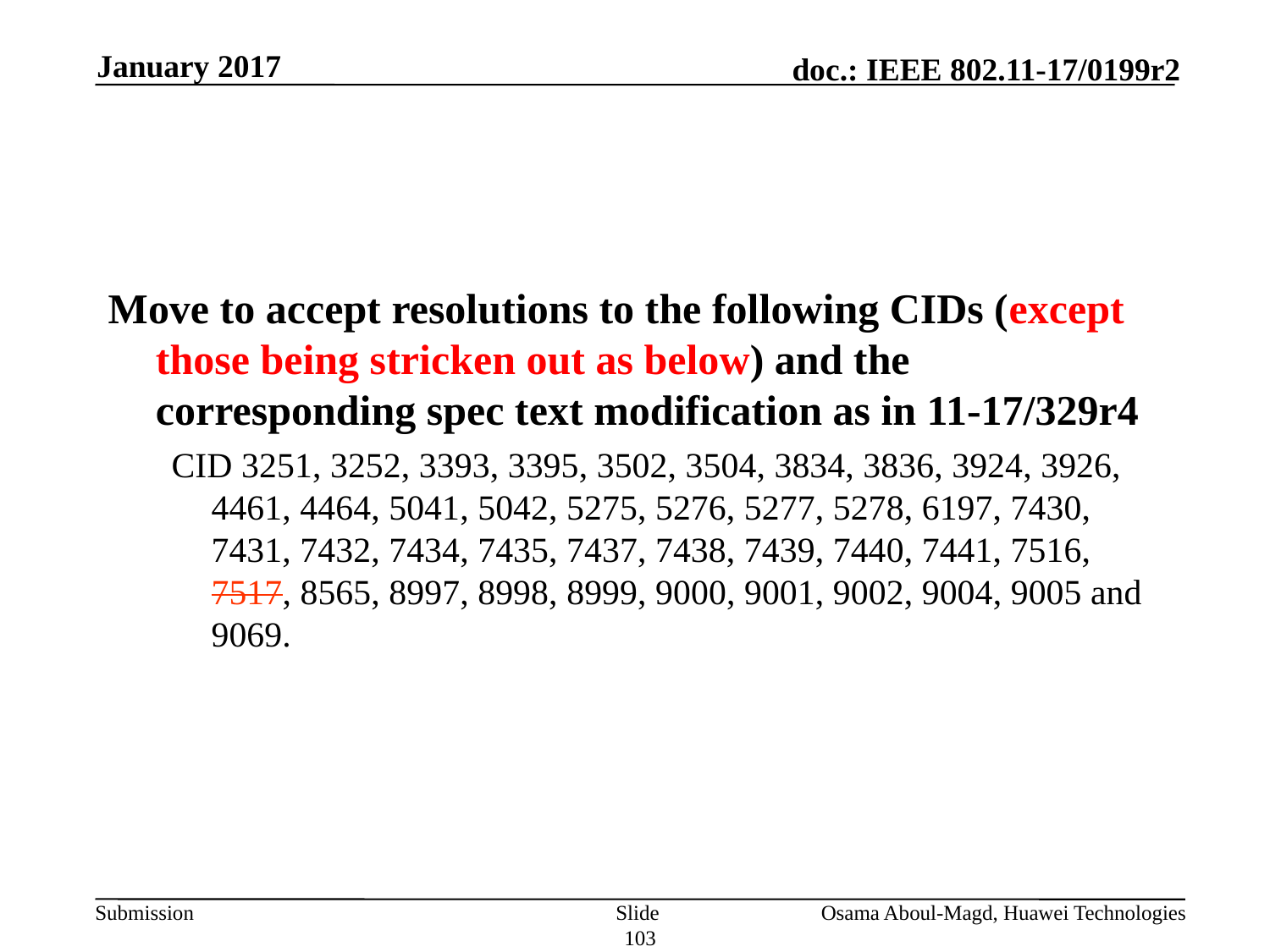

January 2017
#
Move to accept resolutions to the following CIDs (except those being stricken out as below) and the corresponding spec text modification as in 11-17/329r4
CID 3251, 3252, 3393, 3395, 3502, 3504, 3834, 3836, 3924, 3926, 4461, 4464, 5041, 5042, 5275, 5276, 5277, 5278, 6197, 7430, 7431, 7432, 7434, 7435, 7437, 7438, 7439, 7440, 7441, 7516, 7517, 8565, 8997, 8998, 8999, 9000, 9001, 9002, 9004, 9005 and 9069.
Slide 103
Osama Aboul-Magd, Huawei Technologies